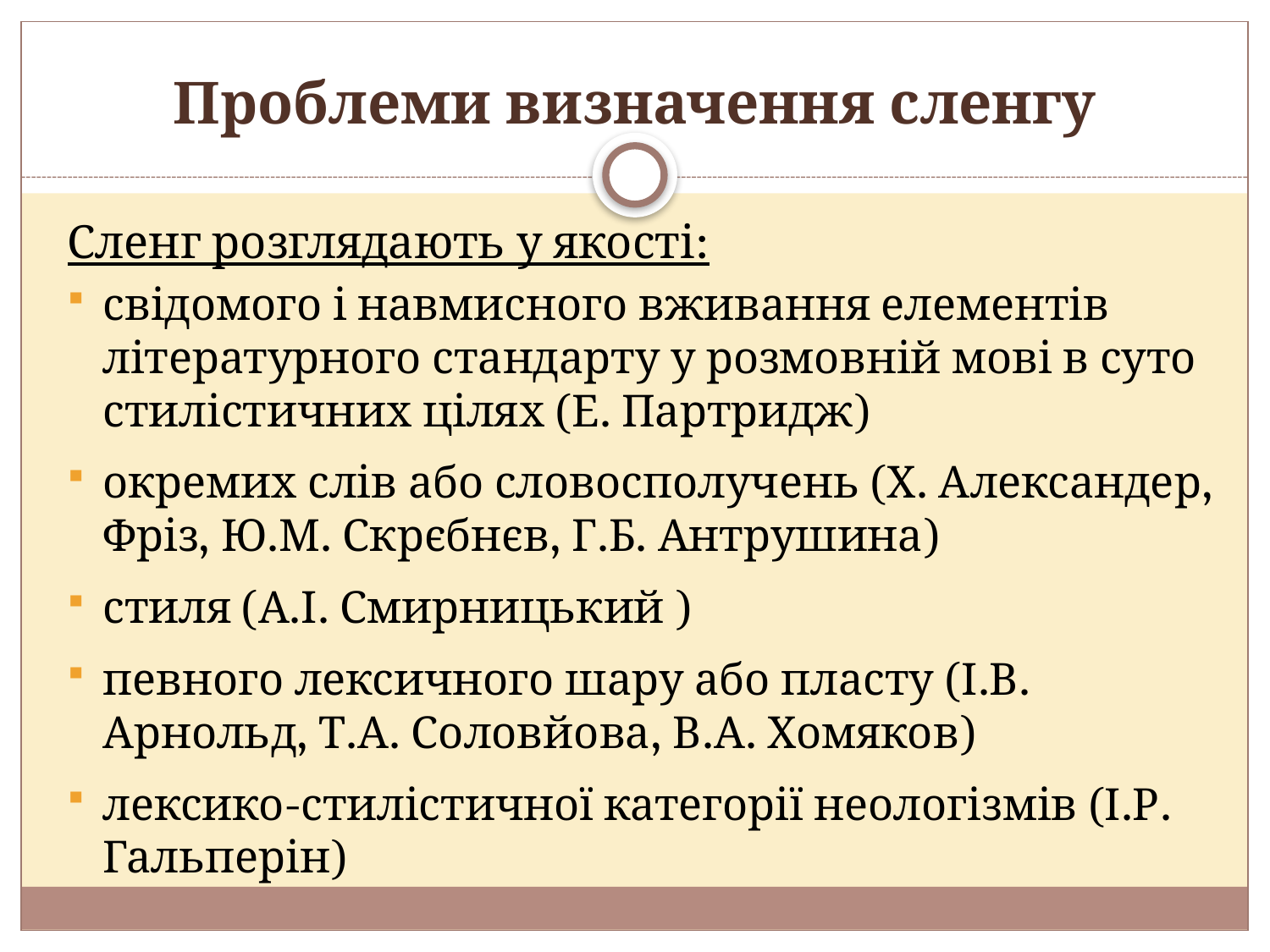

# Проблеми визначення сленгу
Сленг розглядають у якості:
свідомого і навмисного вживання елементів літературного стандарту у розмовній мові в суто стилістичних цілях (Е. Партридж)
окремих слів або словосполучень (Х. Александер, Фріз, Ю.М. Скрєбнєв, Г.Б. Антрушина)
стиля (А.І. Смирницький )
певного лексичного шару або пласту (І.В. Арнольд, Т.А. Соловйова, В.А. Хомяков)
лексико-стилістичної категорії неологізмів (І.Р. Гальперін)